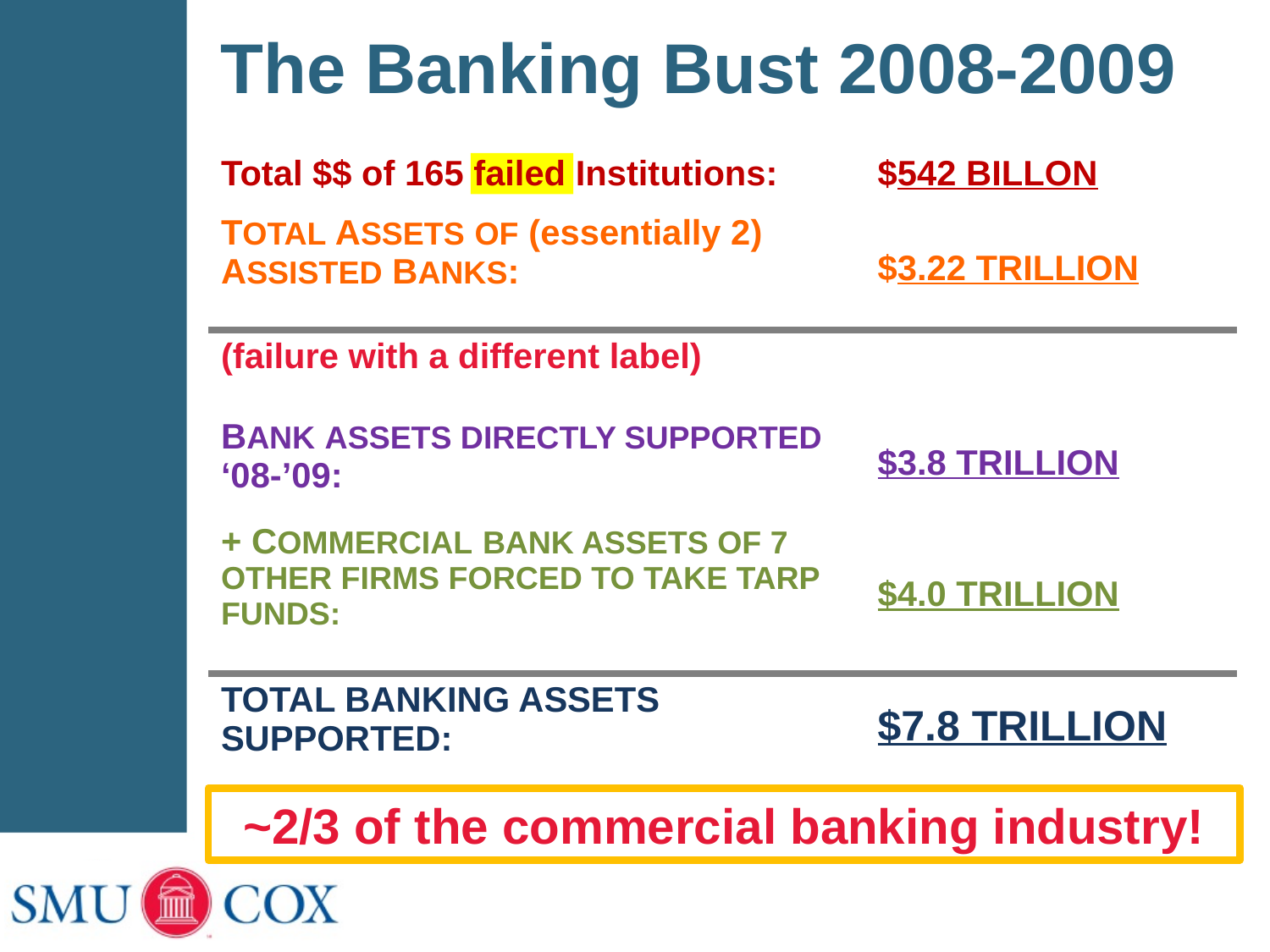

The Banking Bust 2008-2009
| Total $$ of 165 failed Institutions: | $542 BILLON |
| --- | --- |
| TOTAL ASSETS OF (essentially 2) ASSISTED BANKS: | $3.22 TRILLION |
| (failure with a different label) |  |
| BANK ASSETS DIRECTLY SUPPORTED ‘08-’09: | $3.8 TRILLION |
| + COMMERCIAL BANK ASSETS OF 7 OTHER FIRMS FORCED TO TAKE TARP FUNDS: | $4.0 TRILLION |
| TOTAL BANKING ASSETS SUPPORTED: | $7.8 TRILLION |

~2/3 of the commercial banking industry!